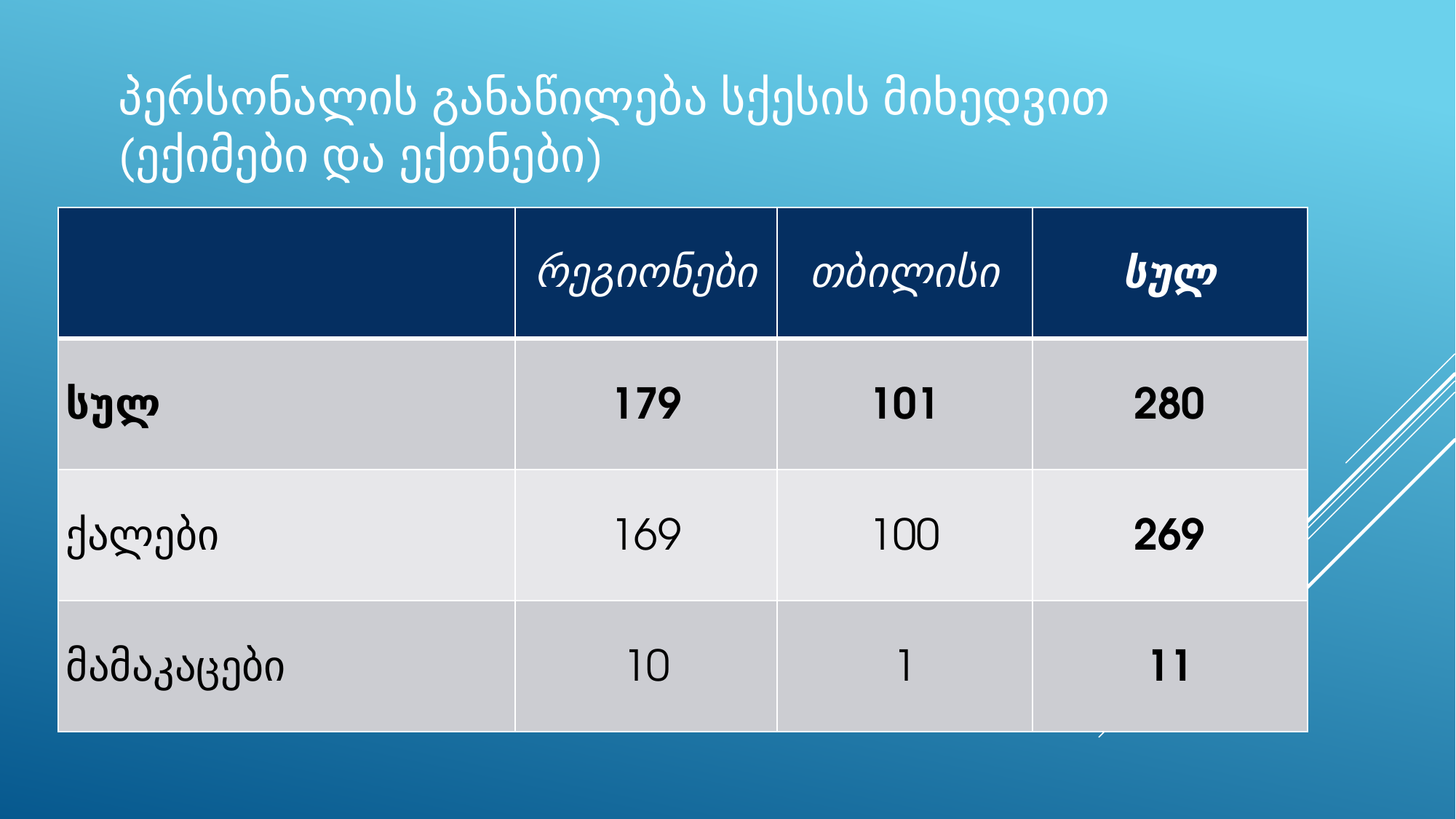

# პერსონალის განაწილება სქესის მიხედვით (ექიმები და ექთნები)
|  | რეგიონები | თბილისი | სულ |
| --- | --- | --- | --- |
| სულ | 179 | 101 | 280 |
| ქალები | 169 | 100 | 269 |
| მამაკაცები | 10 | 1 | 11 |